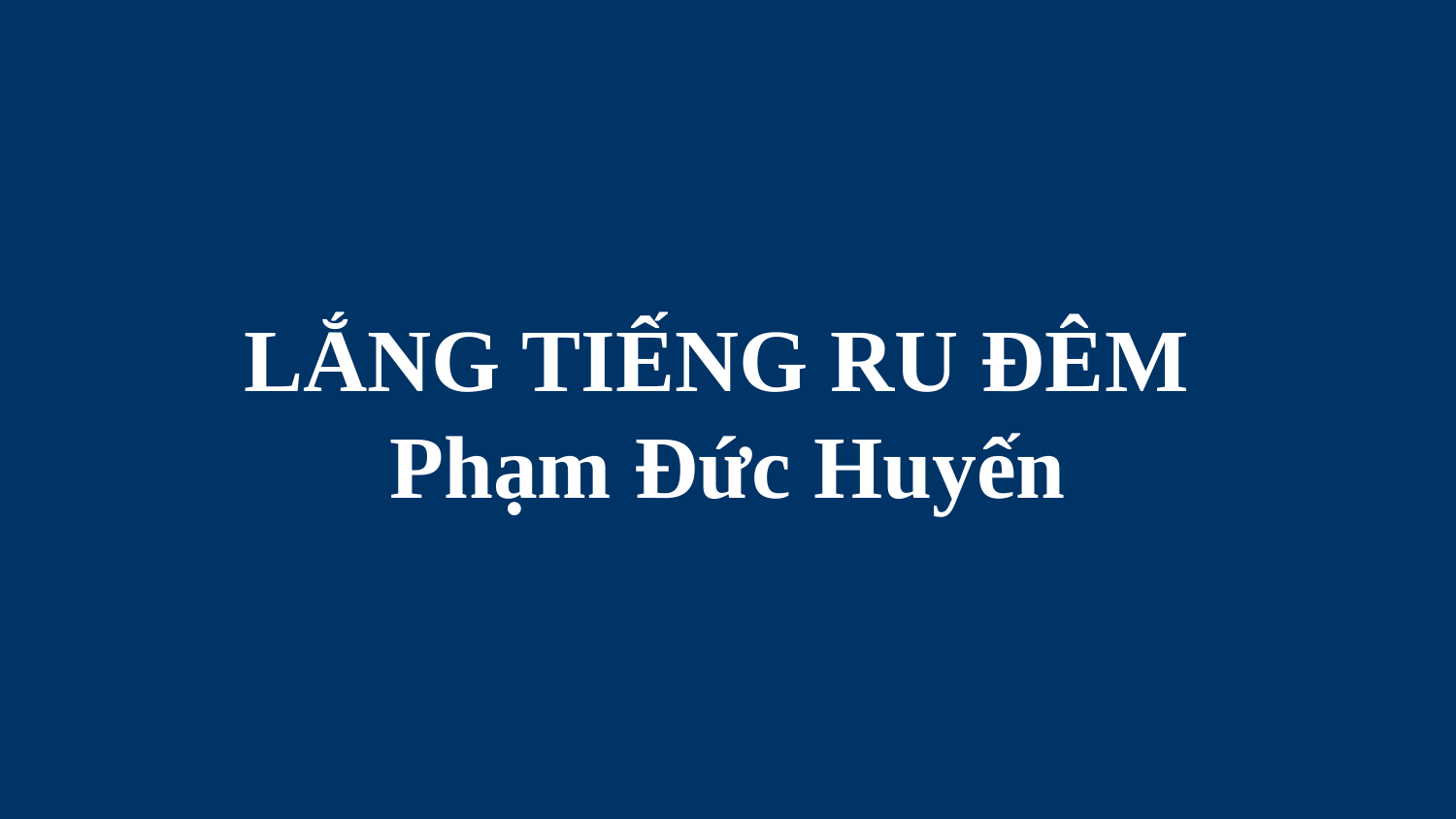

# LẮNG TIẾNG RU ĐÊM Phạm Đức Huyến